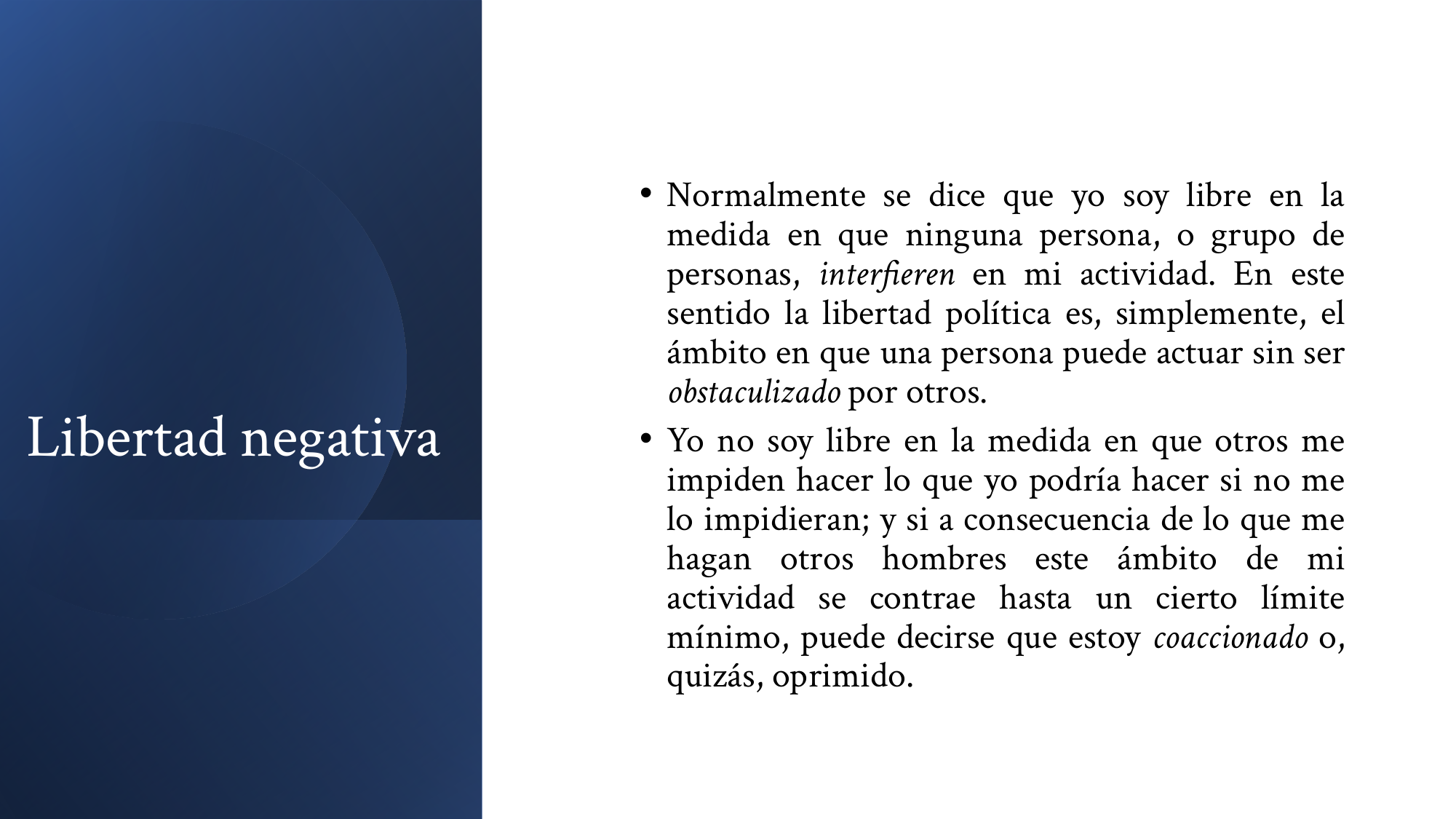

# Libertad negativa

Normalmente se dice que yo soy libre en la medida en que ninguna persona, o grupo de personas, interfieren en mi actividad. En este sentido la libertad política es, simplemente, el ámbito en que una persona puede actuar sin ser obstaculizado por otros.
Yo no soy libre en la medida en que otros me impiden hacer lo que yo podría hacer si no me lo impidieran; y si a consecuencia de lo que me hagan otros hombres este ámbito de mi actividad se contrae hasta un cierto límite mínimo, puede decirse que estoy coaccionado o, quizás, oprimido.